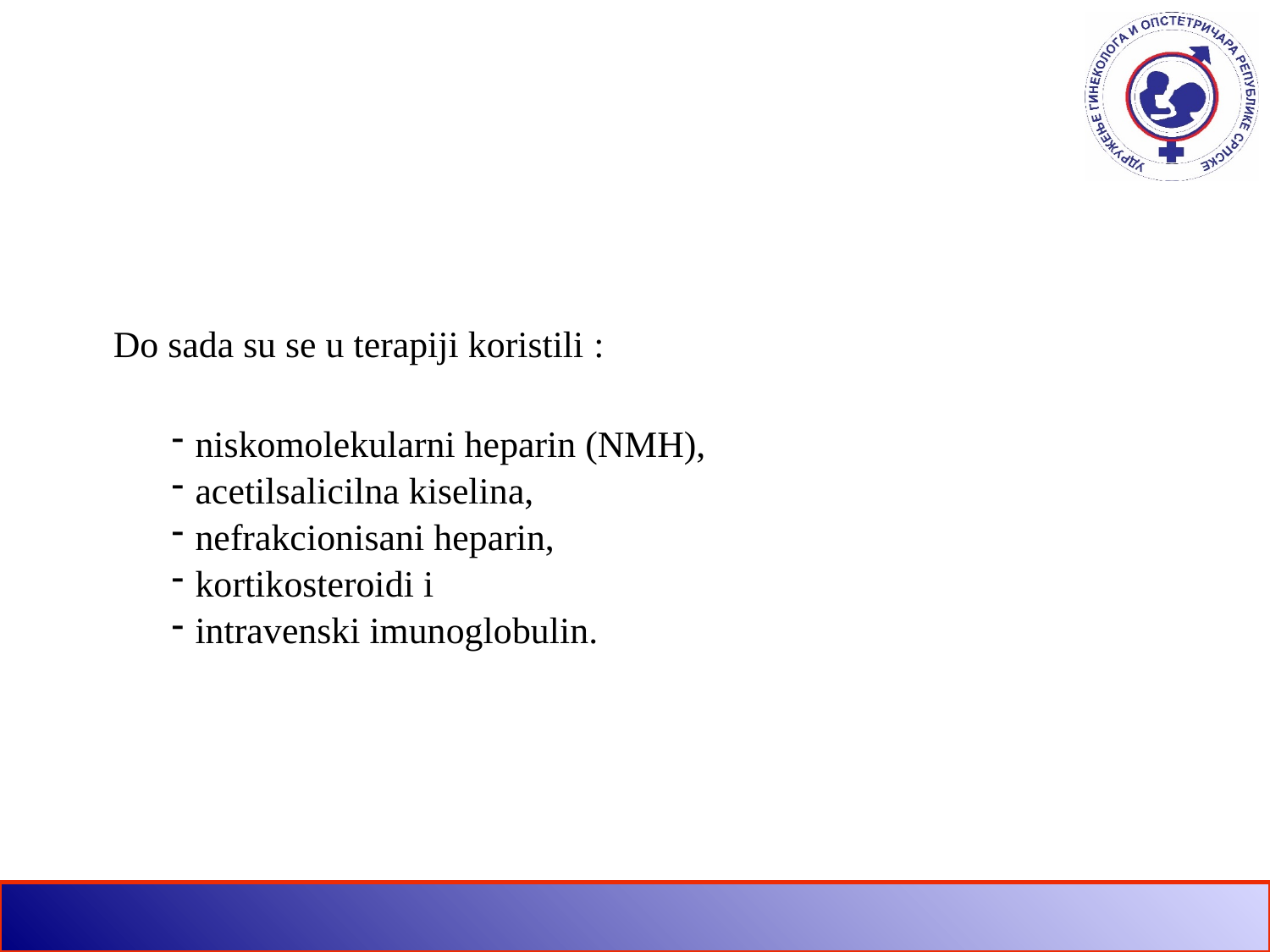

Do sada su se u terapiji koristili :

niskomolekularni heparin (NMH),
acetilsalicilna kiselina,
nefrakcionisani heparin,
kortikosteroidi i
intravenski imunoglobulin.